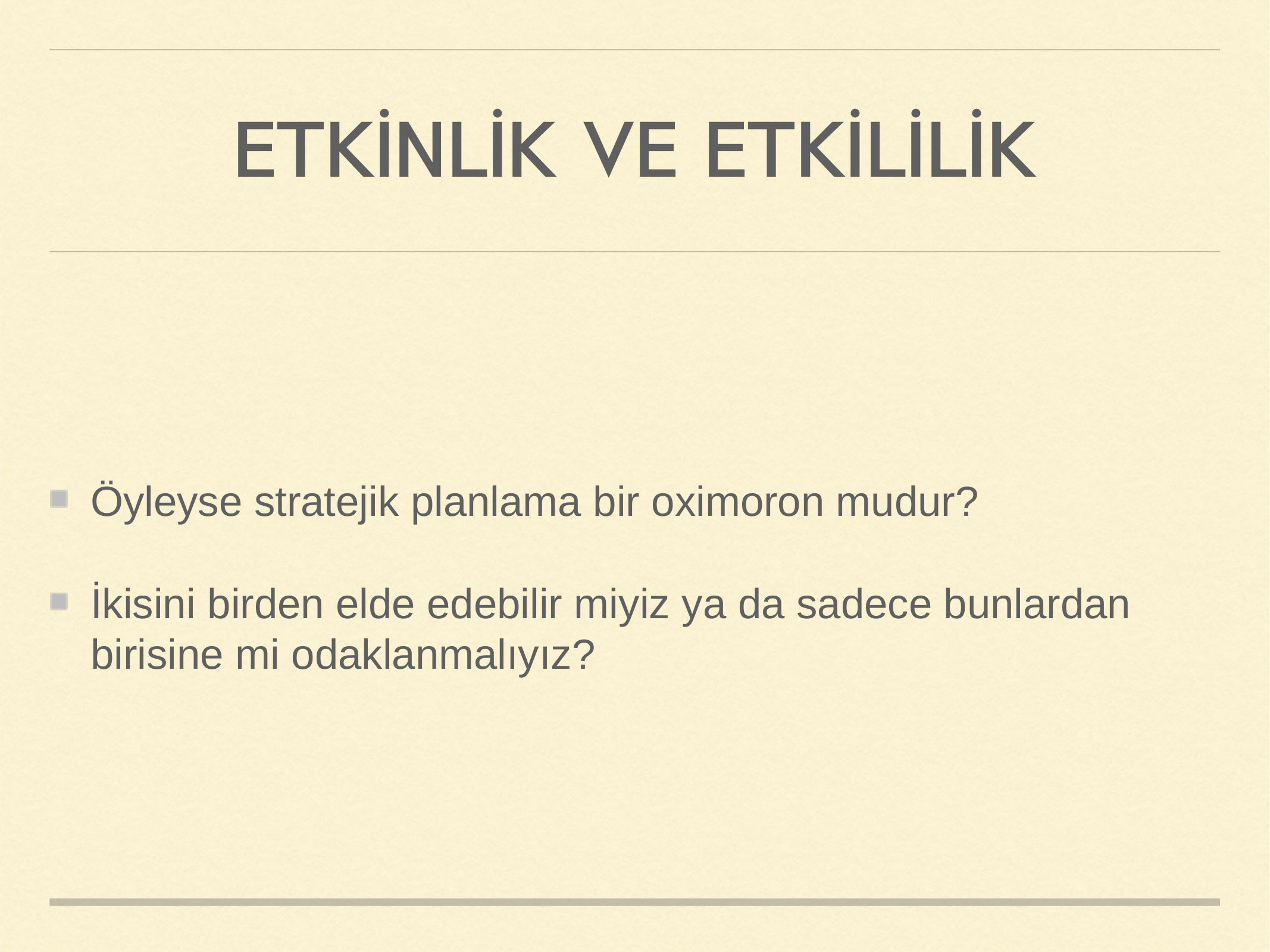

# ETKİNLİK VE ETKİLİLİK
Öyleyse stratejik planlama bir oximoron mudur?
İkisini birden elde edebilir miyiz ya da sadece bunlardan birisine mi odaklanmalıyız?